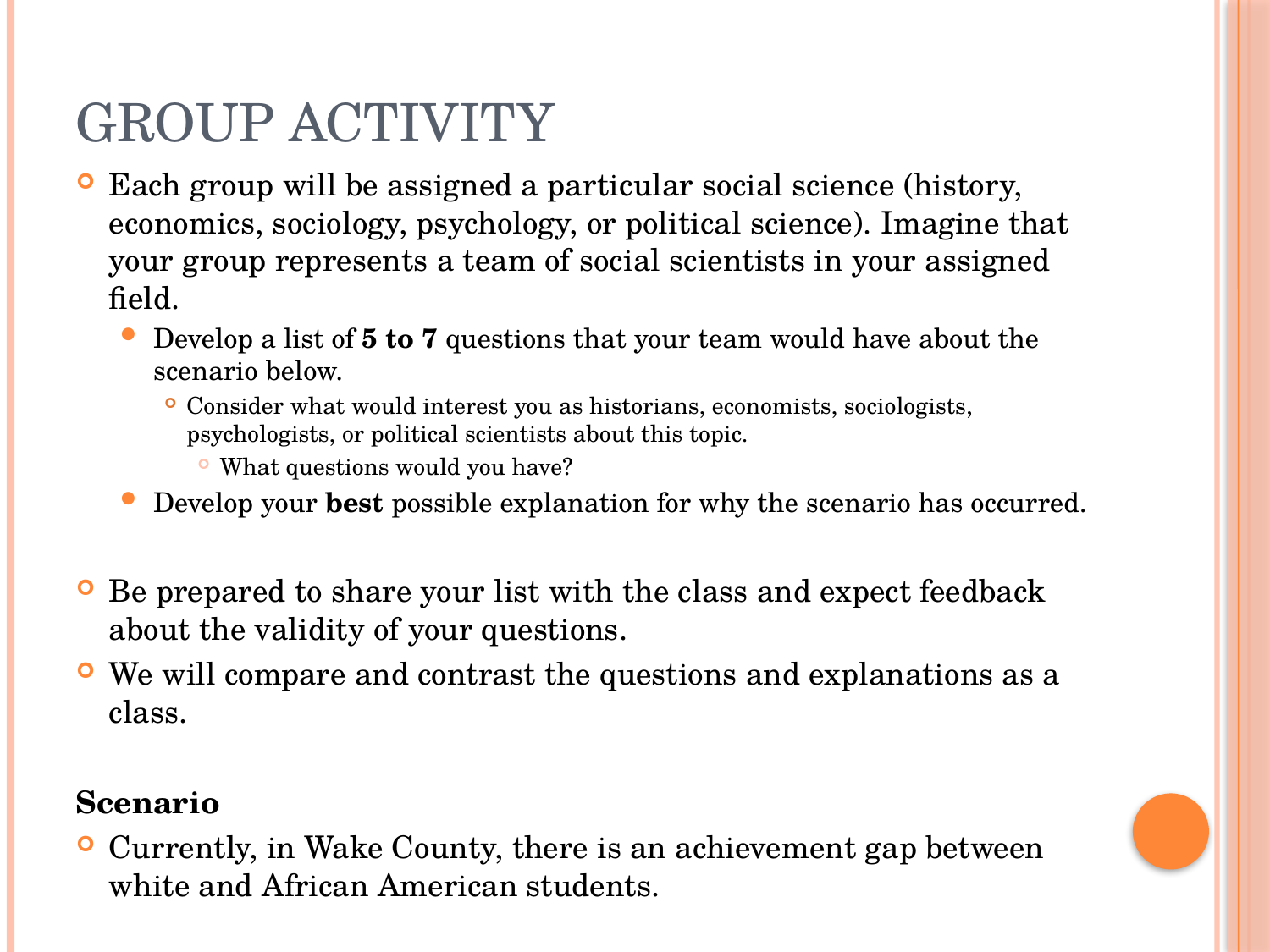

# Group Activity
Each group will be assigned a particular social science (history, economics, sociology, psychology, or political science). Imagine that your group represents a team of social scientists in your assigned field.
Develop a list of 5 to 7 questions that your team would have about the scenario below.
Consider what would interest you as historians, economists, sociologists, psychologists, or political scientists about this topic.
What questions would you have?
Develop your best possible explanation for why the scenario has occurred.

Be prepared to share your list with the class and expect feedback about the validity of your questions.
We will compare and contrast the questions and explanations as a class.

Scenario
Currently, in Wake County, there is an achievement gap between white and African American students.